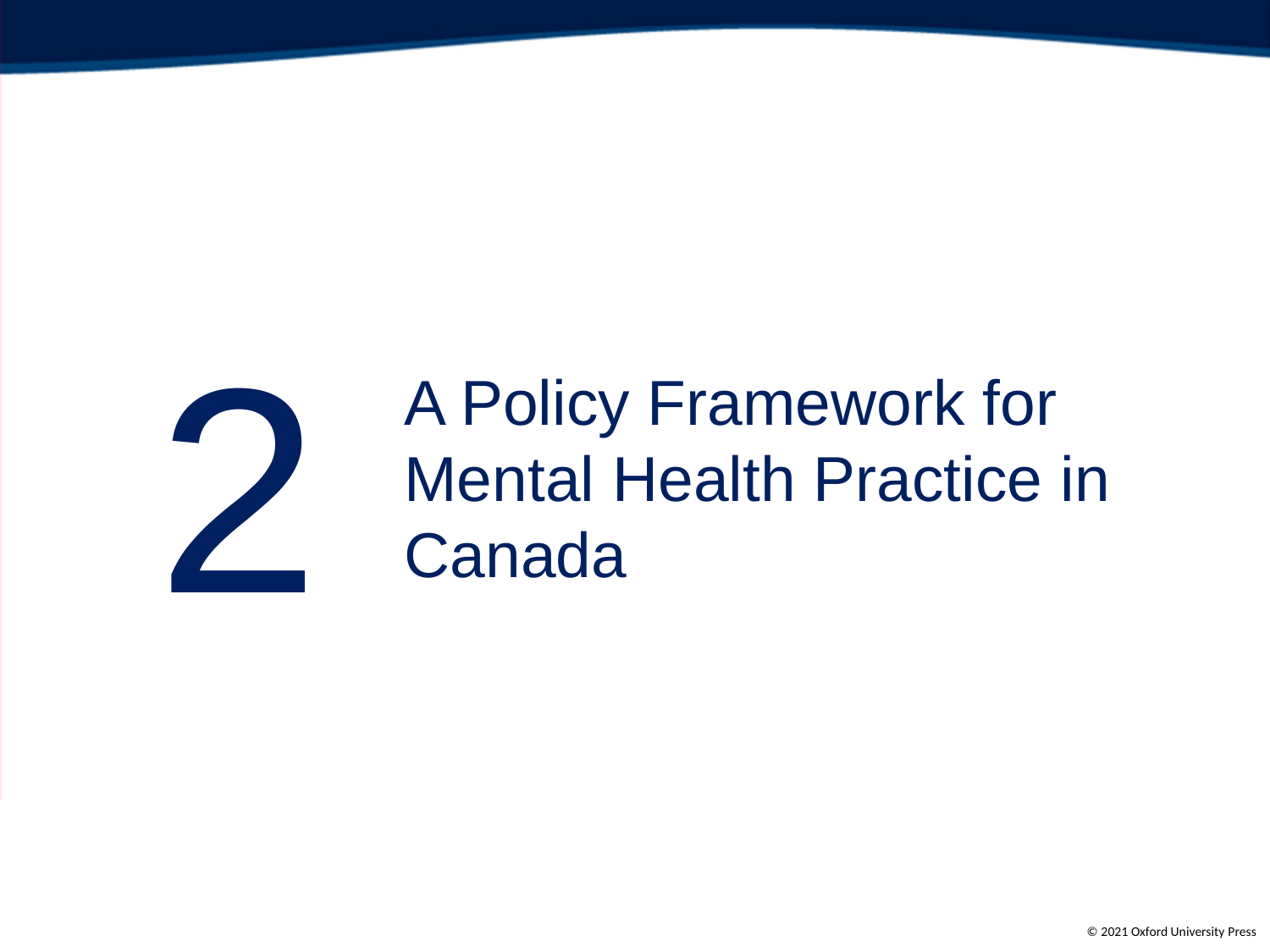

# 2
A Policy Framework for Mental Health Practice in Canada